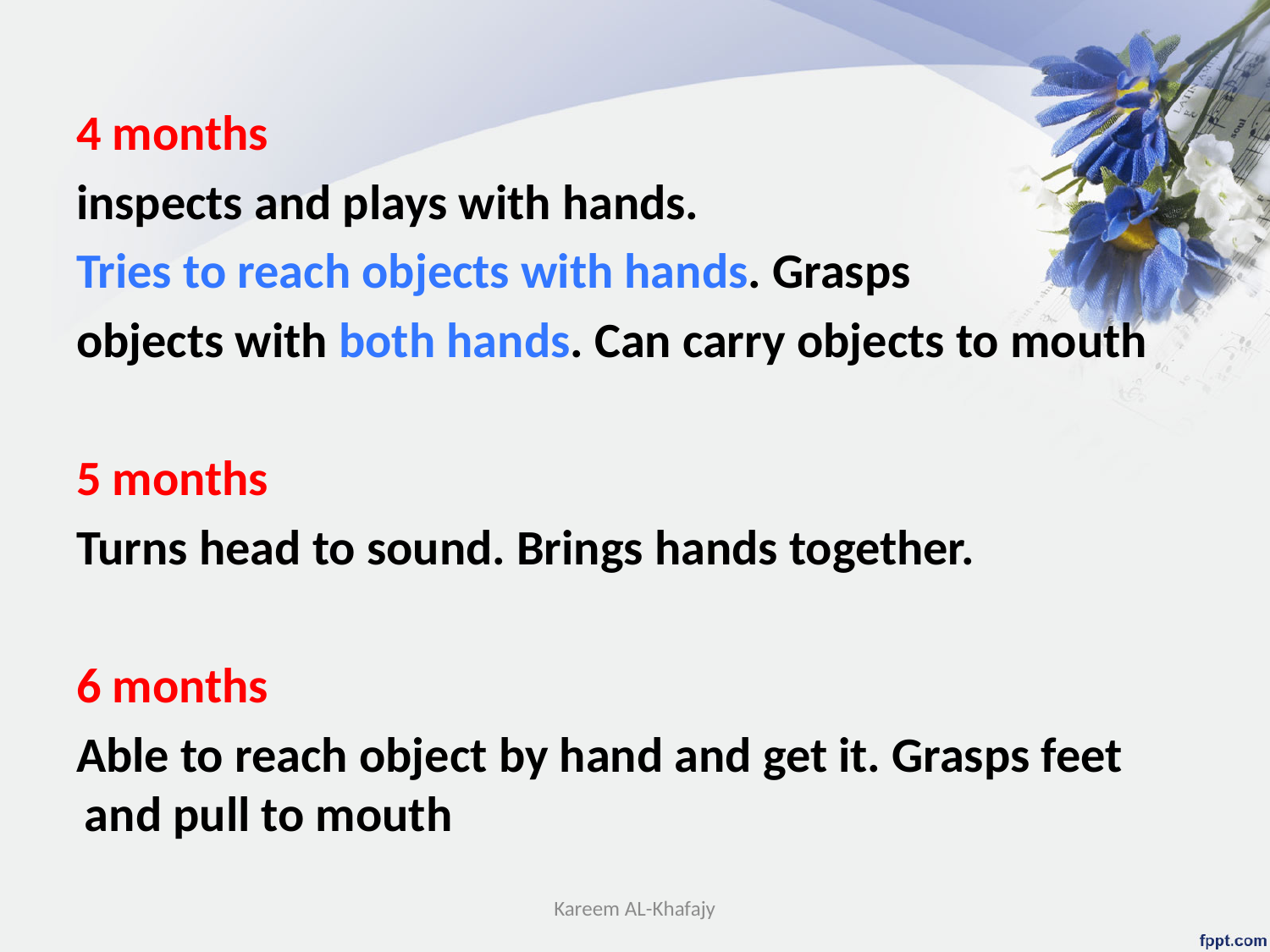

4 months
inspects and plays with hands.
Tries to reach objects with hands. Grasps
objects with both hands. Can carry objects to mouth

5 months
Turns head to sound. Brings hands together.

6 months
Able to reach object by hand and get it. Grasps feet and pull to mouth

Kareem AL-Khafajy